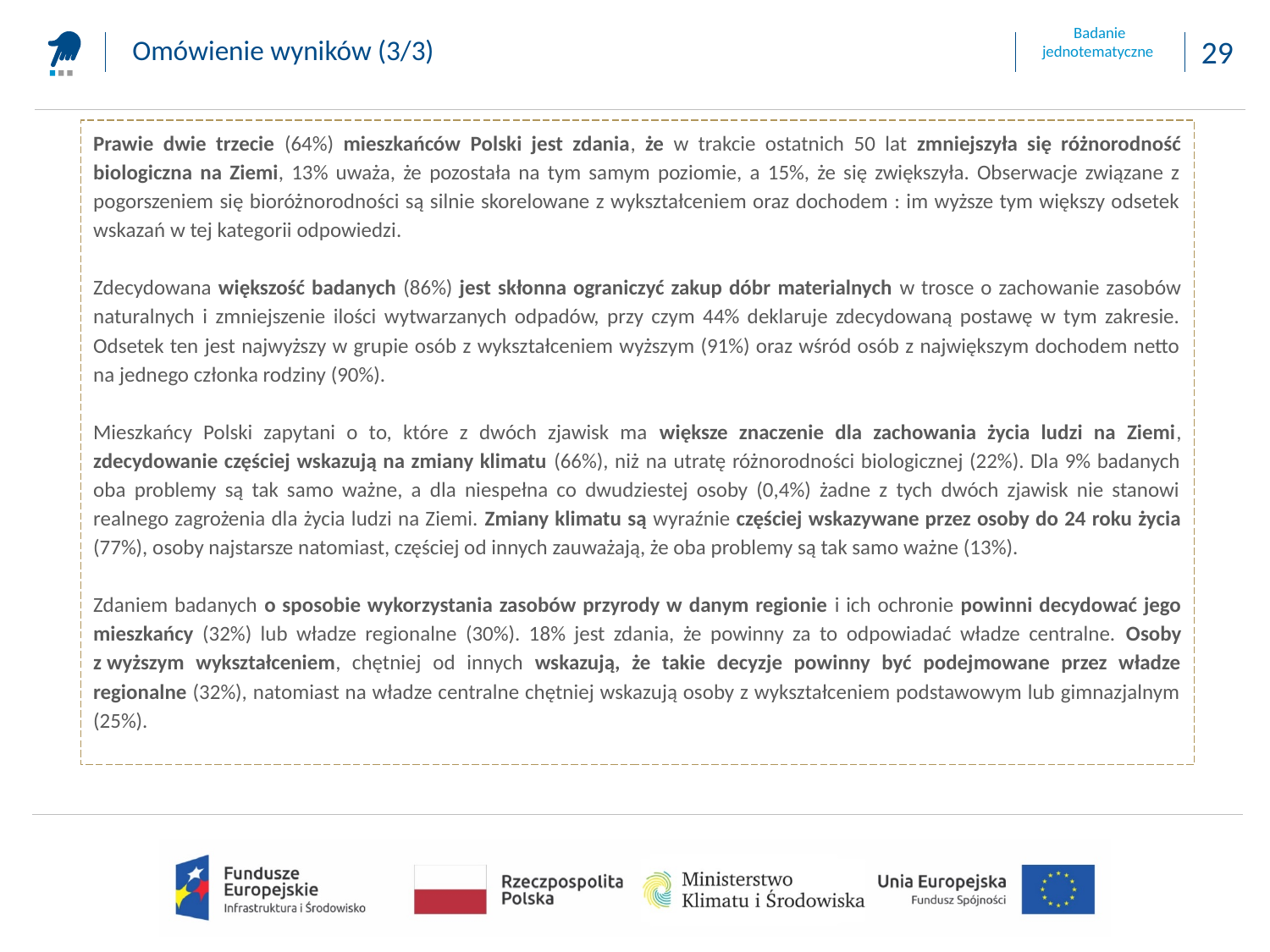

Omówienie wyników (3/3)

Prawie dwie trzecie (64%) mieszkańców Polski jest zdania, że w trakcie ostatnich 50 lat zmniejszyła się różnorodność biologiczna na Ziemi, 13% uważa, że pozostała na tym samym poziomie, a 15%, że się zwiększyła. Obserwacje związane z pogorszeniem się bioróżnorodności są silnie skorelowane z wykształceniem oraz dochodem : im wyższe tym większy odsetek wskazań w tej kategorii odpowiedzi.

Zdecydowana większość badanych (86%) jest skłonna ograniczyć zakup dóbr materialnych w trosce o zachowanie zasobów naturalnych i zmniejszenie ilości wytwarzanych odpadów, przy czym 44% deklaruje zdecydowaną postawę w tym zakresie. Odsetek ten jest najwyższy w grupie osób z wykształceniem wyższym (91%) oraz wśród osób z największym dochodem netto na jednego członka rodziny (90%).

Mieszkańcy Polski zapytani o to, które z dwóch zjawisk ma większe znaczenie dla zachowania życia ludzi na Ziemi, zdecydowanie częściej wskazują na zmiany klimatu (66%), niż na utratę różnorodności biologicznej (22%). Dla 9% badanych oba problemy są tak samo ważne, a dla niespełna co dwudziestej osoby (0,4%) żadne z tych dwóch zjawisk nie stanowi realnego zagrożenia dla życia ludzi na Ziemi. Zmiany klimatu są wyraźnie częściej wskazywane przez osoby do 24 roku życia (77%), osoby najstarsze natomiast, częściej od innych zauważają, że oba problemy są tak samo ważne (13%).

Zdaniem badanych o sposobie wykorzystania zasobów przyrody w danym regionie i ich ochronie powinni decydować jego mieszkańcy (32%) lub władze regionalne (30%). 18% jest zdania, że powinny za to odpowiadać władze centralne. Osoby z wyższym wykształceniem, chętniej od innych wskazują, że takie decyzje powinny być podejmowane przez władze regionalne (32%), natomiast na władze centralne chętniej wskazują osoby z wykształceniem podstawowym lub gimnazjalnym (25%).